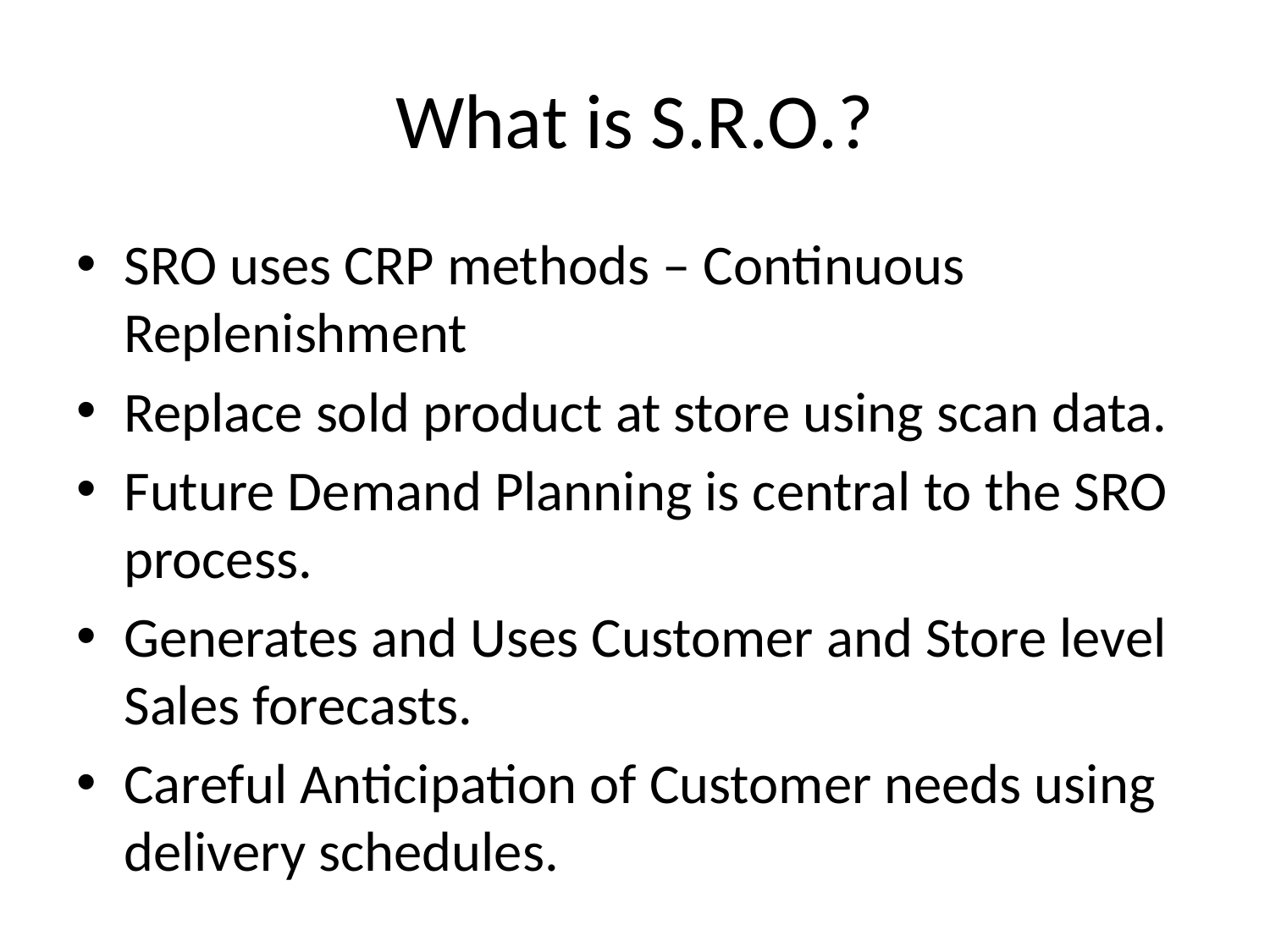

# What is S.R.O.?
SRO uses CRP methods – Continuous Replenishment
Replace sold product at store using scan data.
Future Demand Planning is central to the SRO process.
Generates and Uses Customer and Store level Sales forecasts.
Careful Anticipation of Customer needs using delivery schedules.